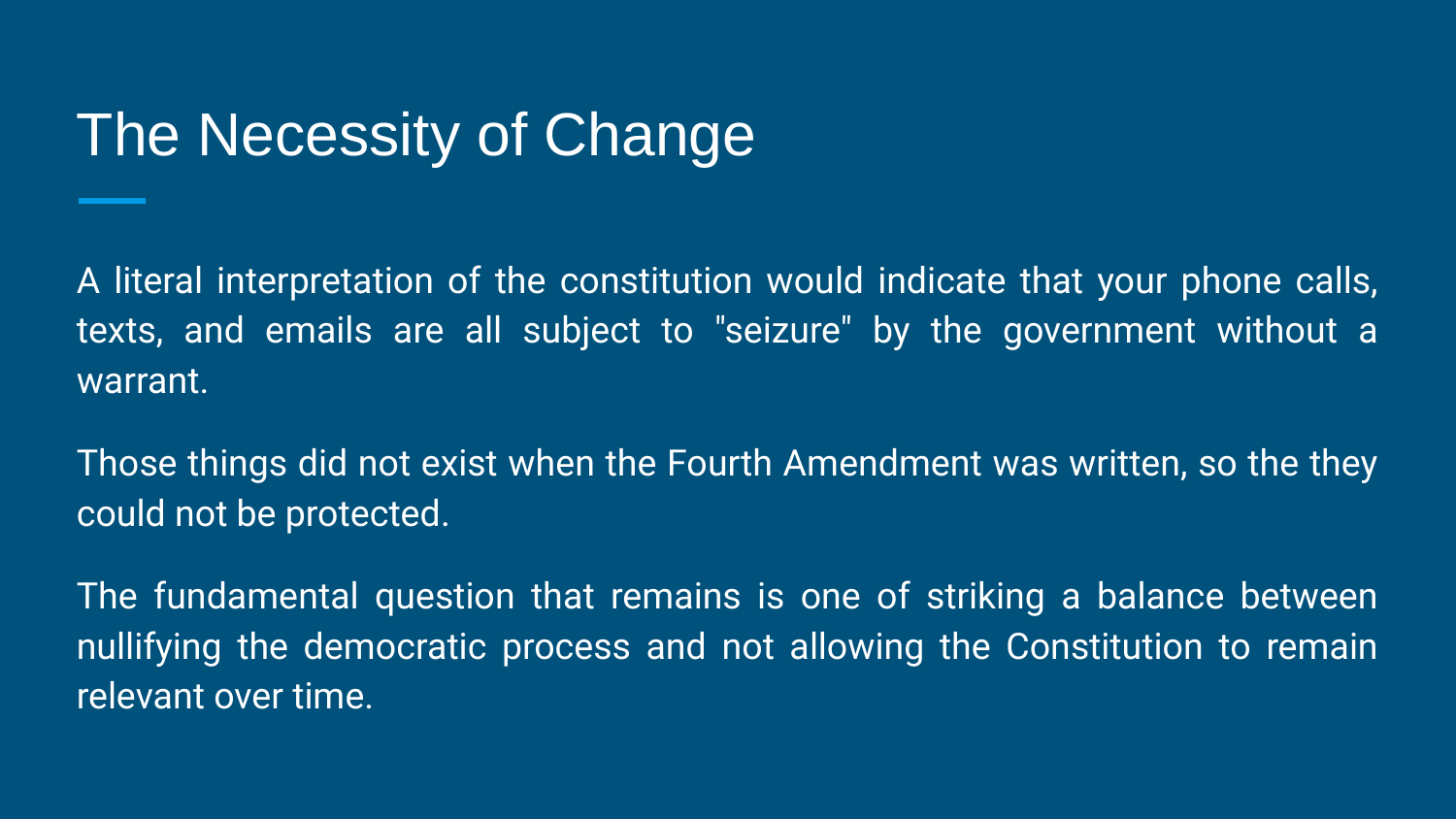

# The Necessity of Change
A literal interpretation of the constitution would indicate that your phone calls, texts, and emails are all subject to "seizure" by the government without a warrant.
Those things did not exist when the Fourth Amendment was written, so the they could not be protected.
The fundamental question that remains is one of striking a balance between nullifying the democratic process and not allowing the Constitution to remain relevant over time.